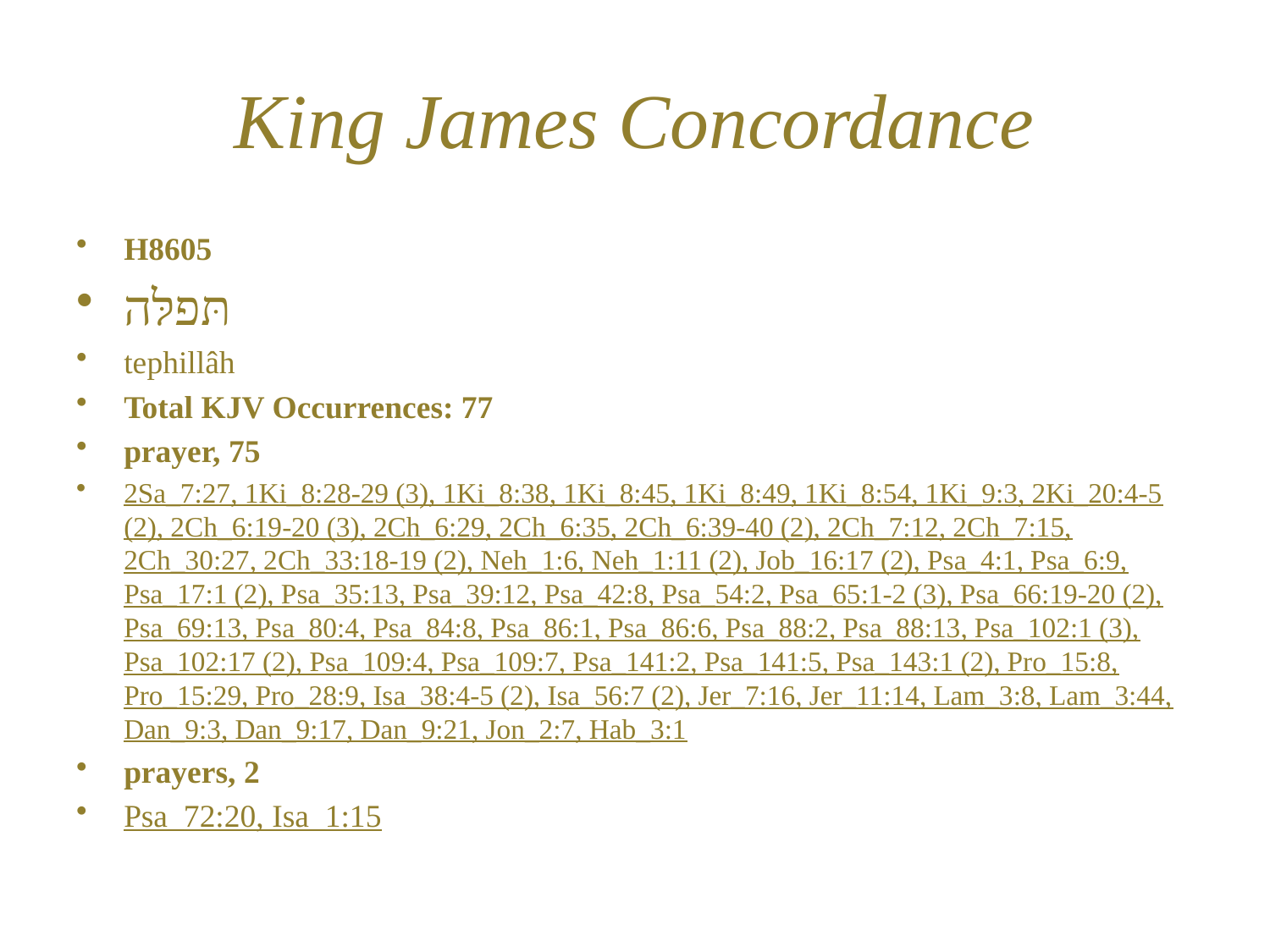

# King James Concordance
H8605
תּפלּה
tephillâh
Total KJV Occurrences: 77
prayer, 75
2Sa_7:27, 1Ki_8:28-29 (3), 1Ki_8:38, 1Ki_8:45, 1Ki_8:49, 1Ki_8:54, 1Ki_9:3, 2Ki_20:4-5 (2), 2Ch_6:19-20 (3), 2Ch_6:29, 2Ch_6:35, 2Ch_6:39-40 (2), 2Ch_7:12, 2Ch_7:15, 2Ch_30:27, 2Ch_33:18-19 (2), Neh_1:6, Neh_1:11 (2), Job_16:17 (2), Psa_4:1, Psa_6:9, Psa_17:1 (2), Psa_35:13, Psa_39:12, Psa_42:8, Psa_54:2, Psa_65:1-2 (3), Psa_66:19-20 (2), Psa_69:13, Psa_80:4, Psa_84:8, Psa_86:1, Psa_86:6, Psa_88:2, Psa_88:13, Psa_102:1 (3), Psa_102:17 (2), Psa_109:4, Psa_109:7, Psa_141:2, Psa_141:5, Psa_143:1 (2), Pro_15:8, Pro_15:29, Pro_28:9, Isa_38:4-5 (2), Isa_56:7 (2), Jer_7:16, Jer_11:14, Lam_3:8, Lam_3:44, Dan_9:3, Dan_9:17, Dan_9:21, Jon_2:7, Hab_3:1
prayers, 2
Psa_72:20, Isa_1:15